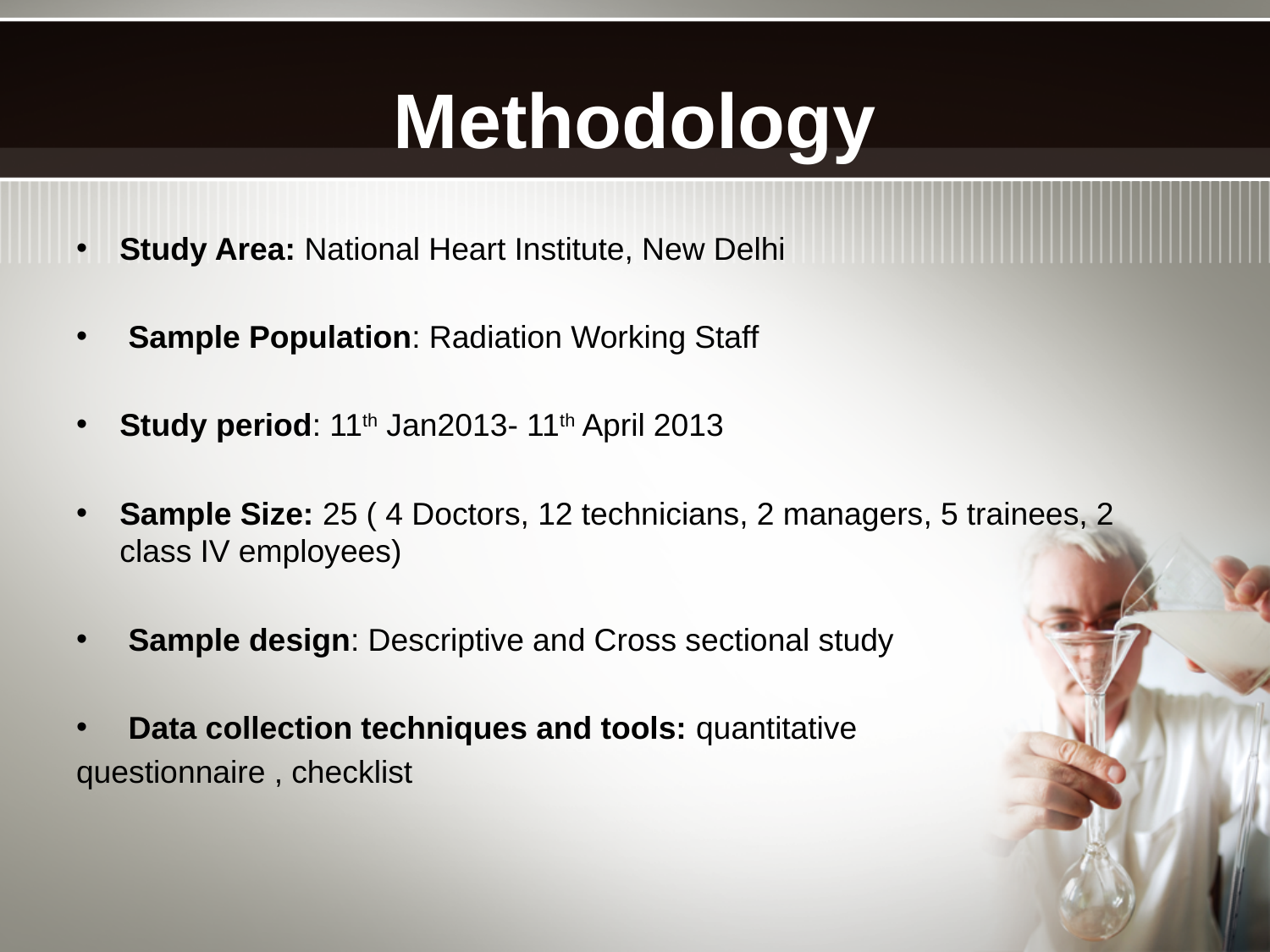

# Methodology
Study Area: National Heart Institute, New Delhi

 Sample Population: Radiation Working Staff

Study period: 11th Jan2013- 11th April 2013

Sample Size: 25 ( 4 Doctors, 12 technicians, 2 managers, 5 trainees, 2 class IV employees)

 Sample design: Descriptive and Cross sectional study

 Data collection techniques and tools: quantitative
questionnaire , checklist